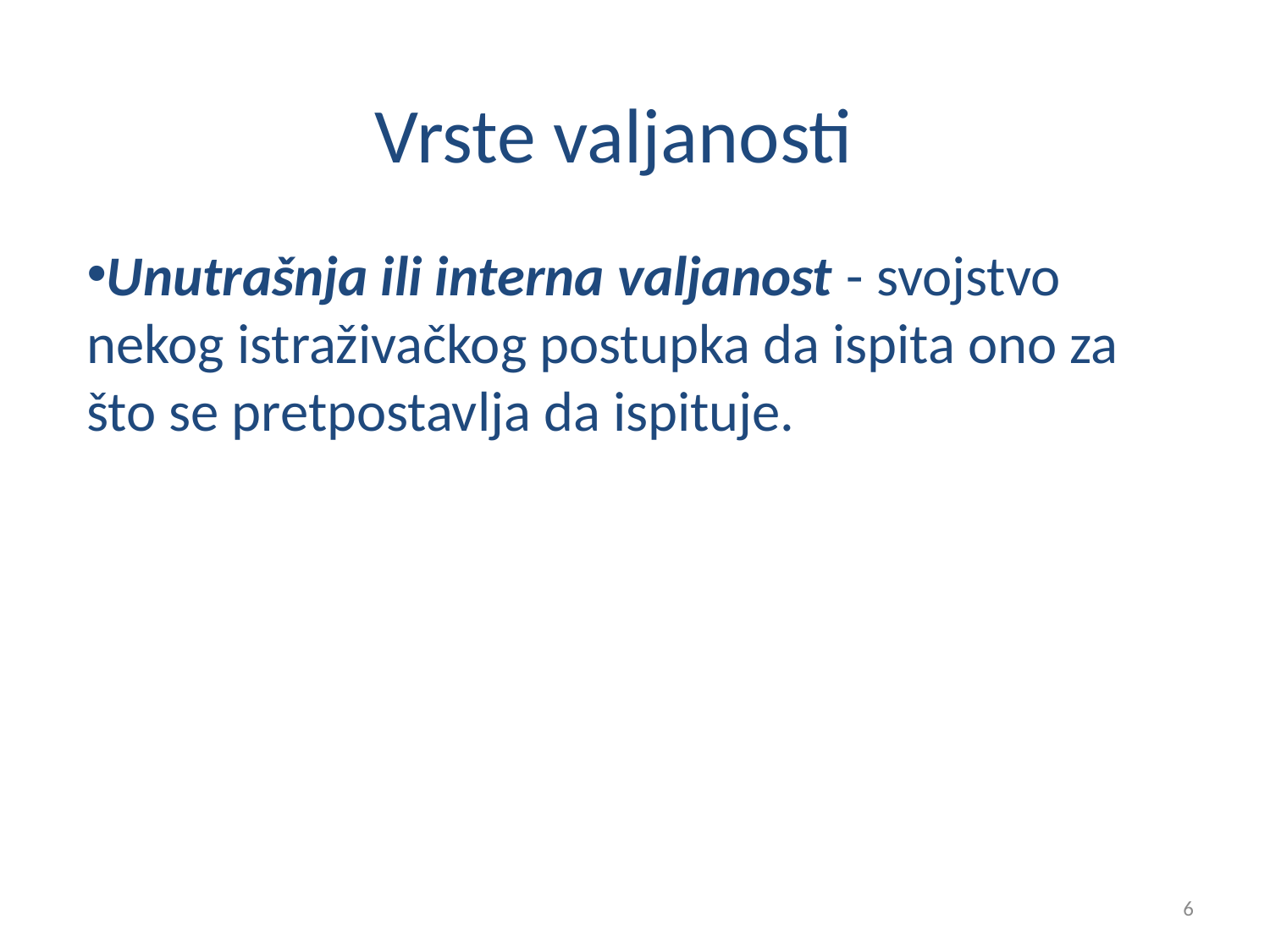

# Vrste valjanosti
Unutrašnja ili interna valjanost - svojstvo nekog istraživačkog postupka da ispita ono za što se pretpostavlja da ispituje.
6